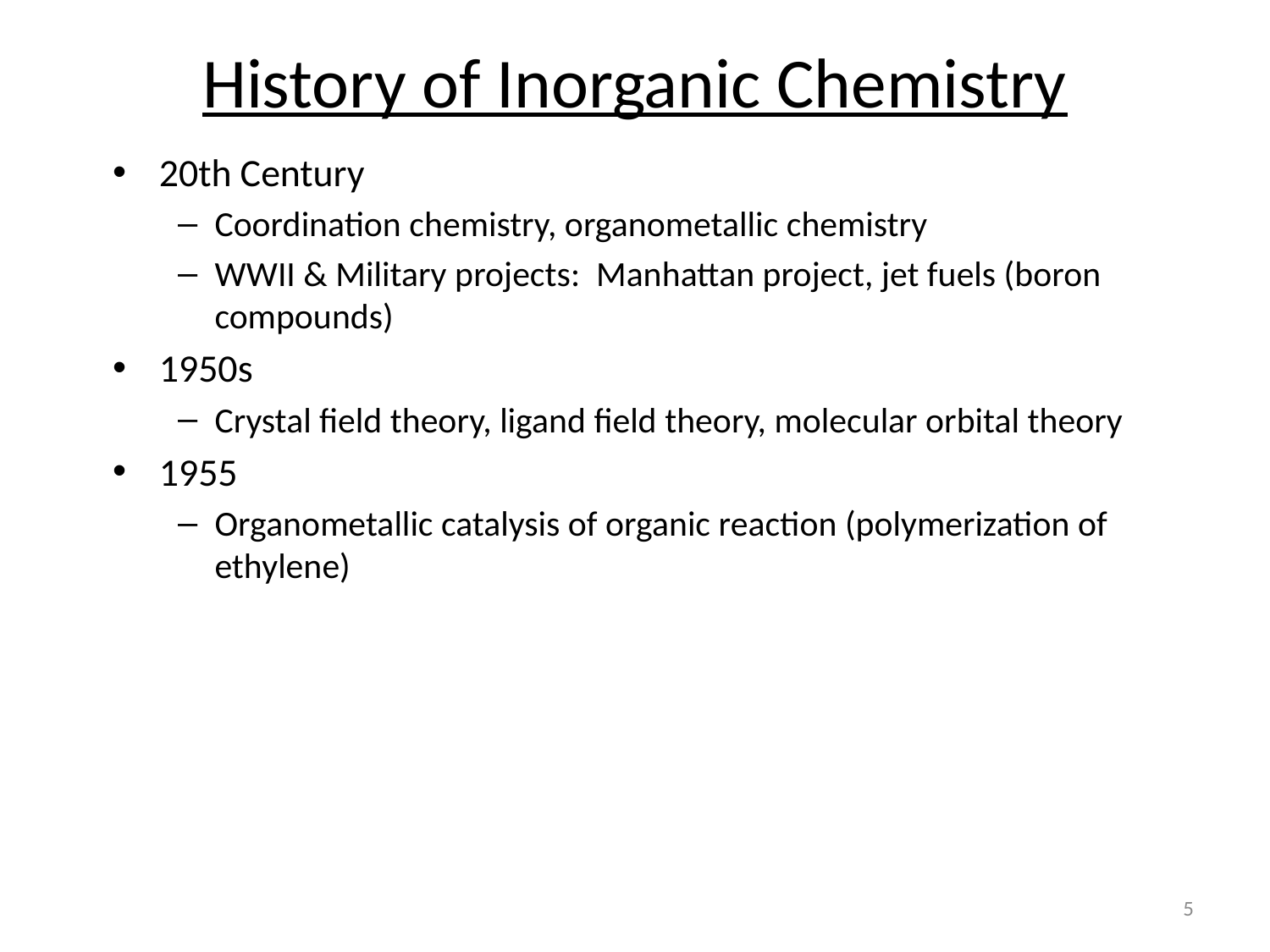

# History of Inorganic Chemistry
20th Century
Coordination chemistry, organometallic chemistry
WWII & Military projects:  Manhattan project, jet fuels (boron compounds)
1950s
Crystal field theory, ligand field theory, molecular orbital theory
1955
Organometallic catalysis of organic reaction (polymerization of ethylene)
5